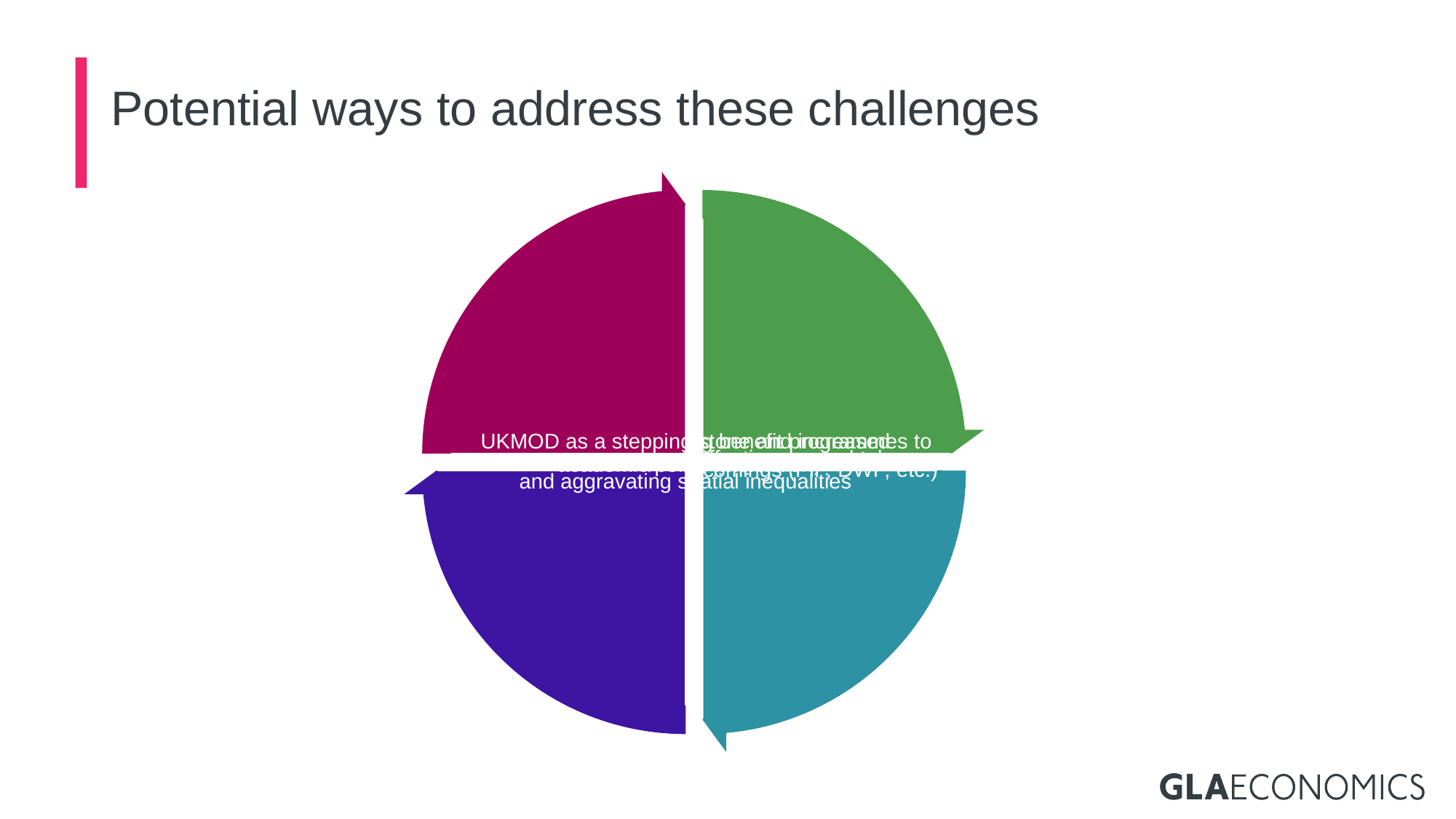

# Potential ways to address these challenges
Better coordinate existing benefit programmes to boost take-up rates
How to address data shortcomings (PiP, DWP, etc.)?
Flawed programme design affecting general take-up and aggravating spatial inequalities
UKMOD as a stepping stone and increased academic/policy interaction